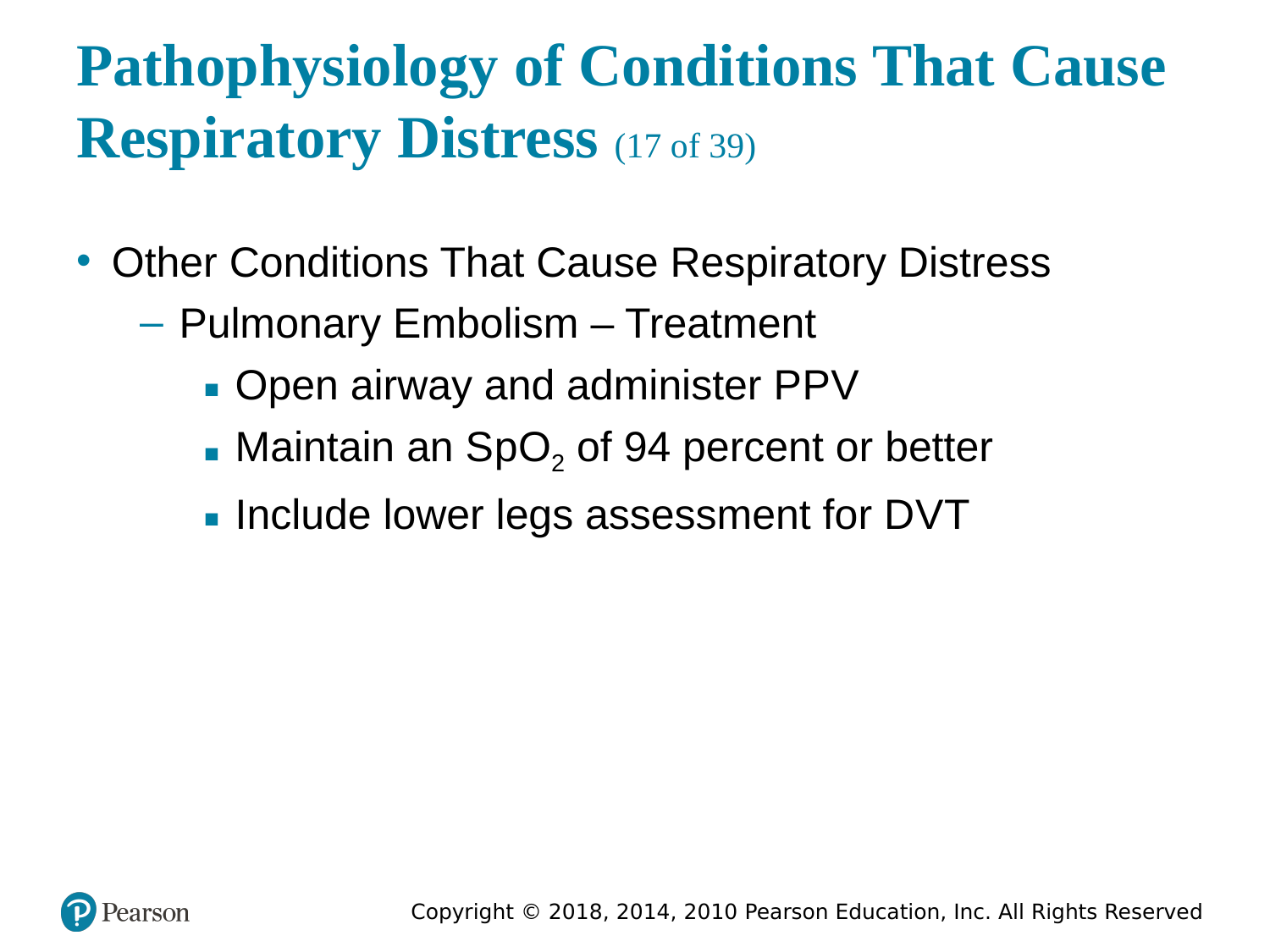

# Pathophysiology of Conditions That Cause Respiratory Distress (17 of 39)
Other Conditions That Cause Respiratory Distress
Pulmonary Embolism – Treatment
Open airway and administer P P V
Maintain an S p O2 of 94 percent or better
Include lower legs assessment for D V T